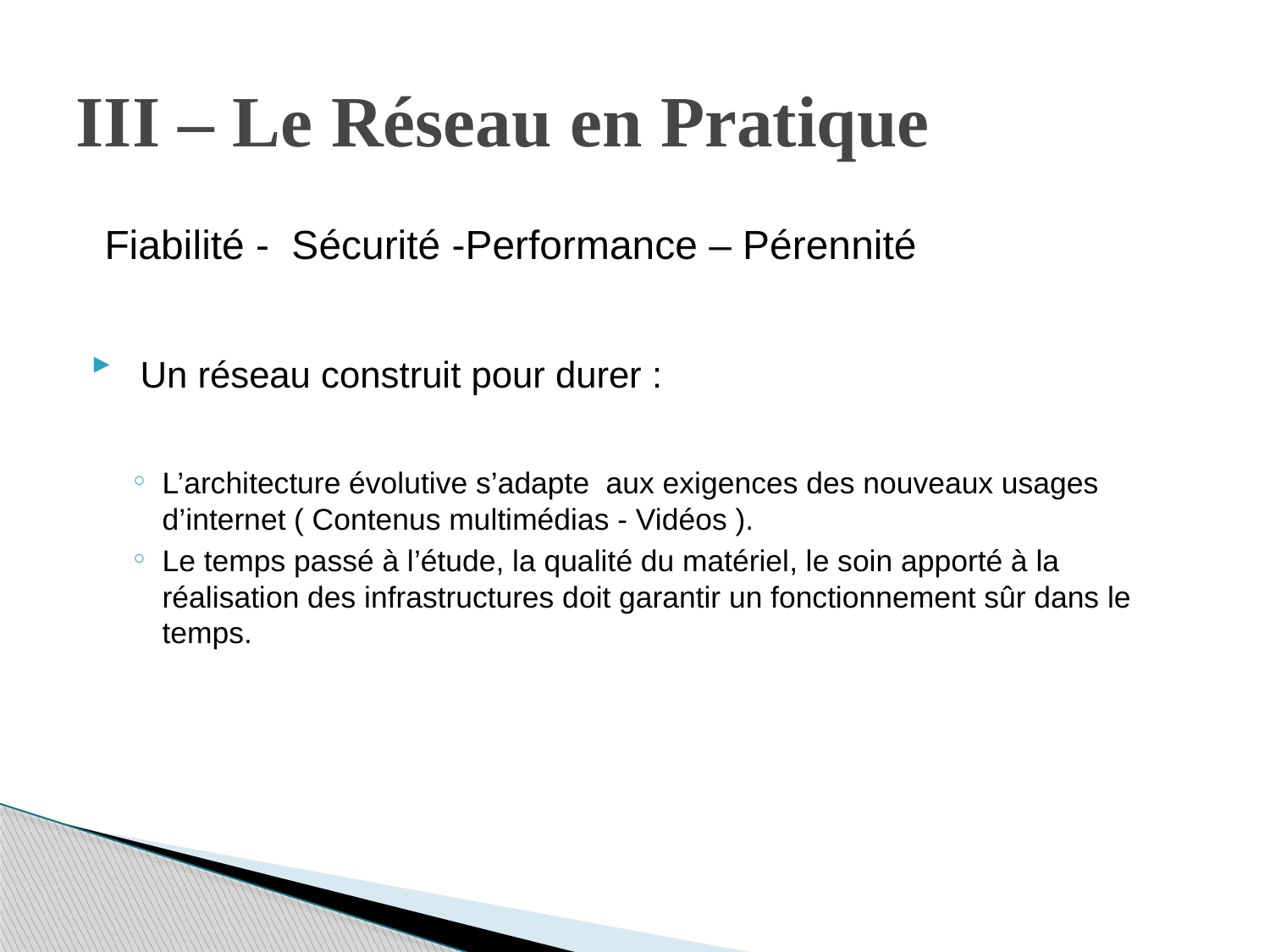

# III – Le Réseau en Pratique
 Fiabilité -  Sécurité -Performance – Pérennité

 Un réseau construit pour durer :

L’architecture évolutive s’adapte  aux exigences des nouveaux usages d’internet ( Contenus multimédias - Vidéos ).
Le temps passé à l’étude, la qualité du matériel, le soin apporté à la réalisation des infrastructures doit garantir un fonctionnement sûr dans le temps.